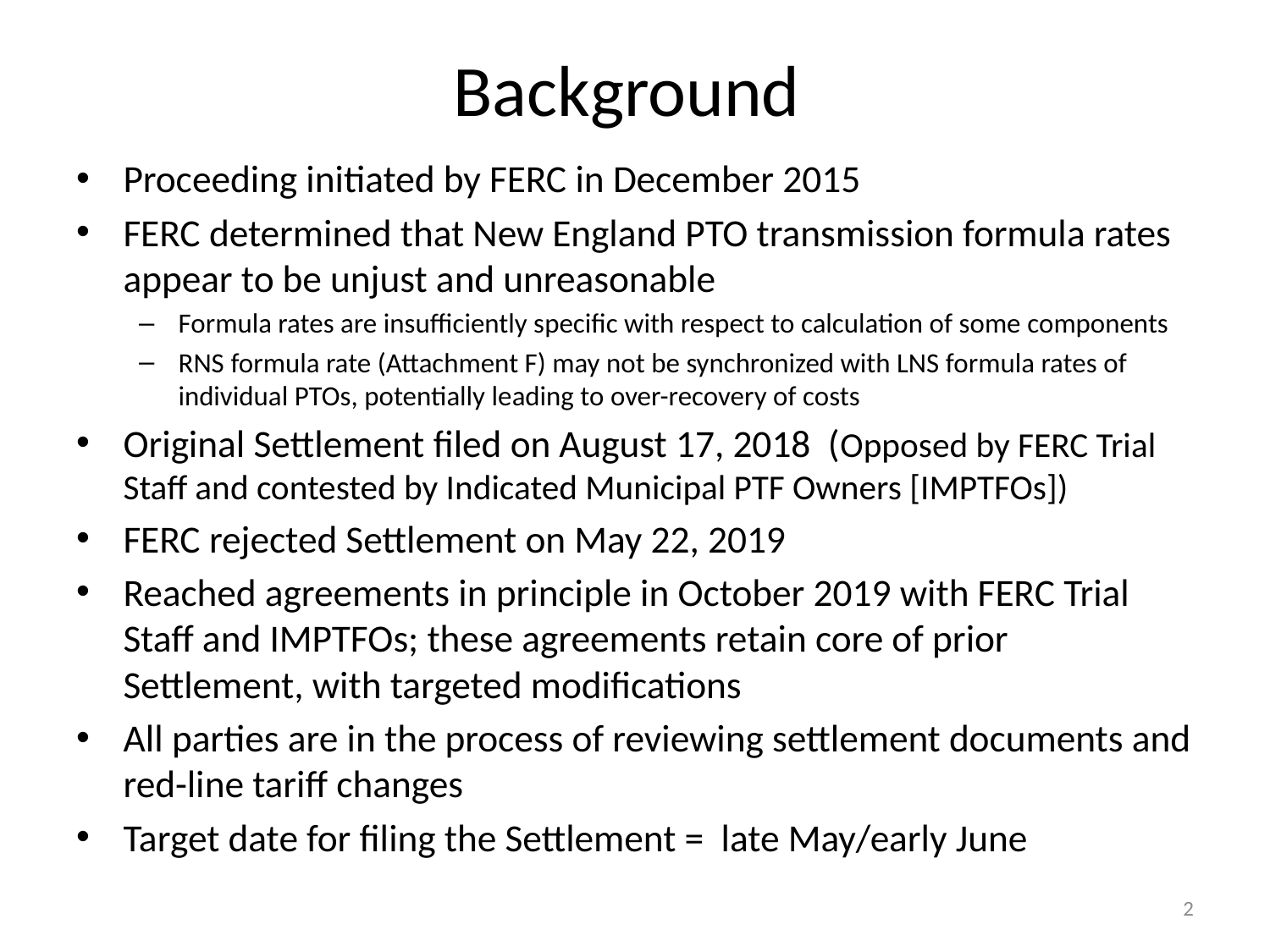

# Background
Proceeding initiated by FERC in December 2015
FERC determined that New England PTO transmission formula rates appear to be unjust and unreasonable
Formula rates are insufficiently specific with respect to calculation of some components
RNS formula rate (Attachment F) may not be synchronized with LNS formula rates of individual PTOs, potentially leading to over-recovery of costs
Original Settlement filed on August 17, 2018  (Opposed by FERC Trial Staff and contested by Indicated Municipal PTF Owners [IMPTFOs])
FERC rejected Settlement on May 22, 2019
Reached agreements in principle in October 2019 with FERC Trial Staff and IMPTFOs; these agreements retain core of prior Settlement, with targeted modifications
All parties are in the process of reviewing settlement documents and red-line tariff changes
Target date for filing the Settlement =  late May/early June

2